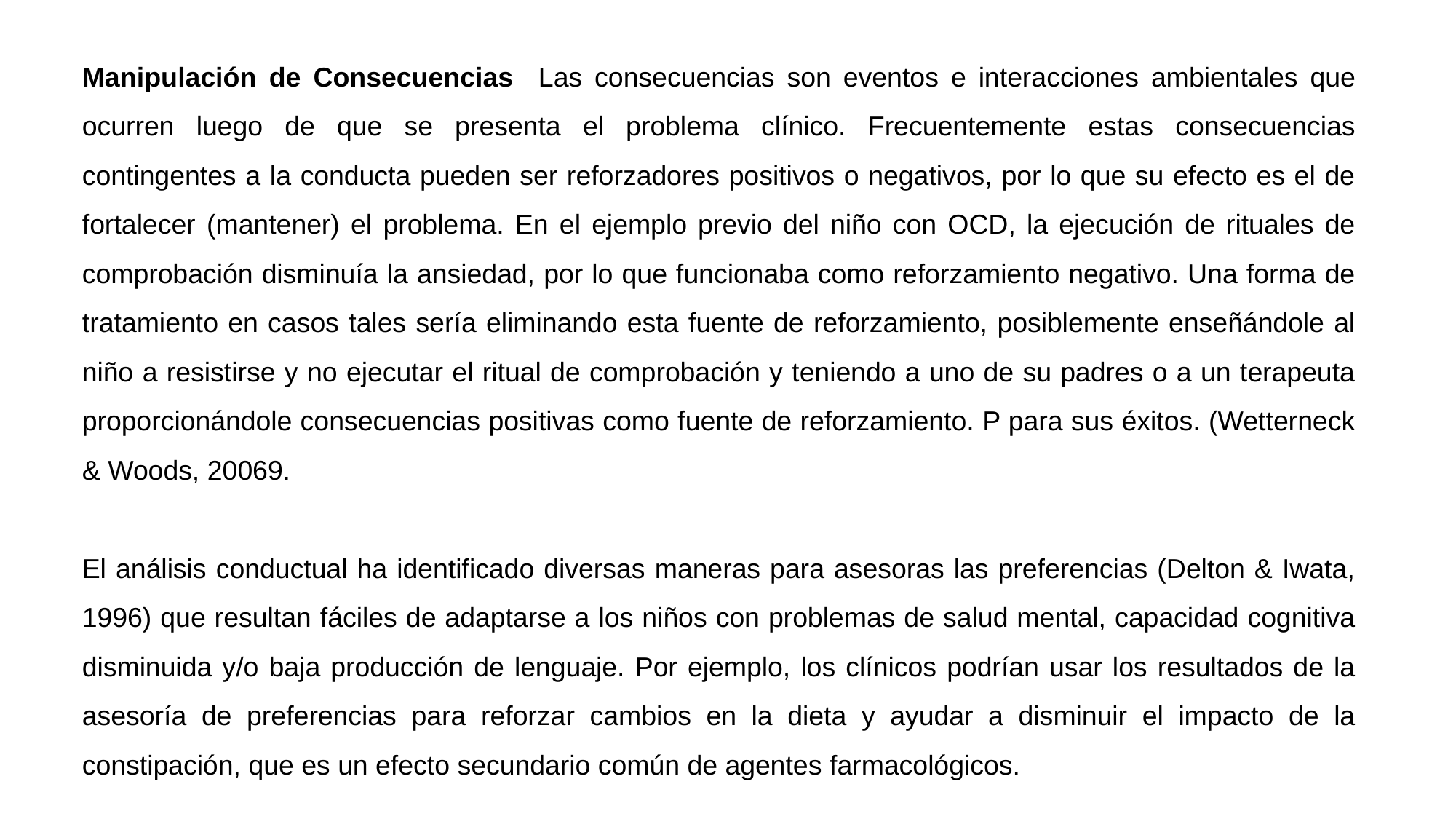

Manipulación de Consecuencias  Las consecuencias son eventos e interacciones ambientales que ocurren luego de que se presenta el problema clínico. Frecuentemente estas consecuencias contingentes a la conducta pueden ser reforzadores positivos o negativos, por lo que su efecto es el de fortalecer (mantener) el problema. En el ejemplo previo del niño con OCD, la ejecución de rituales de comprobación disminuía la ansiedad, por lo que funcionaba como reforzamiento negativo. Una forma de tratamiento en casos tales sería eliminando esta fuente de reforzamiento, posiblemente enseñándole al niño a resistirse y no ejecutar el ritual de comprobación y teniendo a uno de su padres o a un terapeuta proporcionándole consecuencias positivas como fuente de reforzamiento. P para sus éxitos. (Wetterneck & Woods, 20069.

El análisis conductual ha identificado diversas maneras para asesoras las preferencias (Delton & Iwata, 1996) que resultan fáciles de adaptarse a los niños con problemas de salud mental, capacidad cognitiva disminuida y/o baja producción de lenguaje. Por ejemplo, los clínicos podrían usar los resultados de la asesoría de preferencias para reforzar cambios en la dieta y ayudar a disminuir el impacto de la constipación, que es un efecto secundario común de agentes farmacológicos.